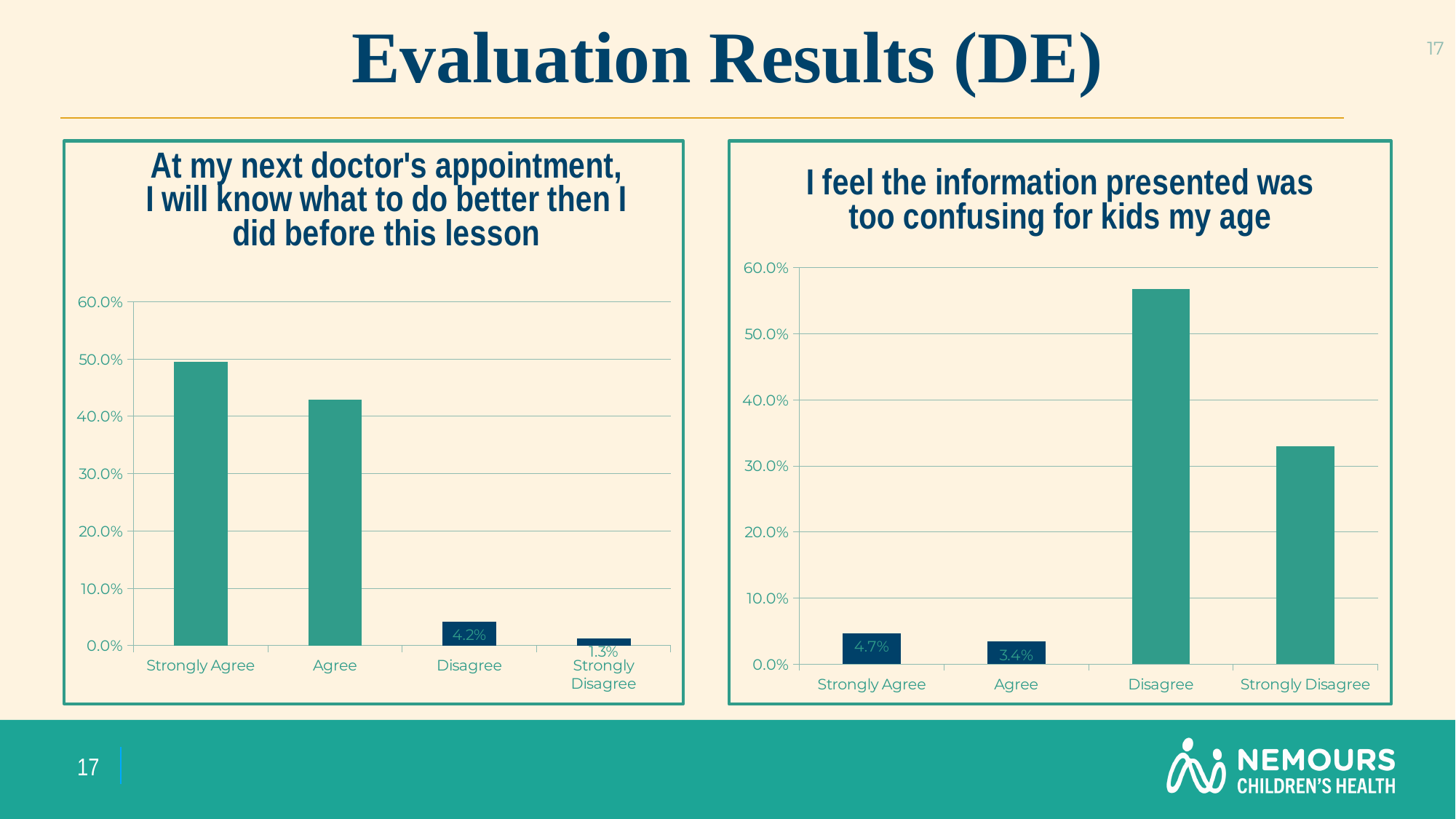

Evaluation Results (DE)
17

### Chart: At my next doctor's appointment, I will know what to do better then I did before this lesson

| Category |  |
|---|---|
| Strongly Agree | 0.49500000000000005 |
| Agree | 0.42900000000000005 |
| Disagree | 0.04200000000000001 |
| Strongly Disagree | 0.013000000000000003 |

### Chart: I feel the information presented was too confusing for kids my age

| Category |  |
|---|---|
| Strongly Agree | 0.04700000000000001 |
| Agree | 0.034 |
| Disagree | 0.5680000000000001 |
| Strongly Disagree | 0.33000000000000007 |